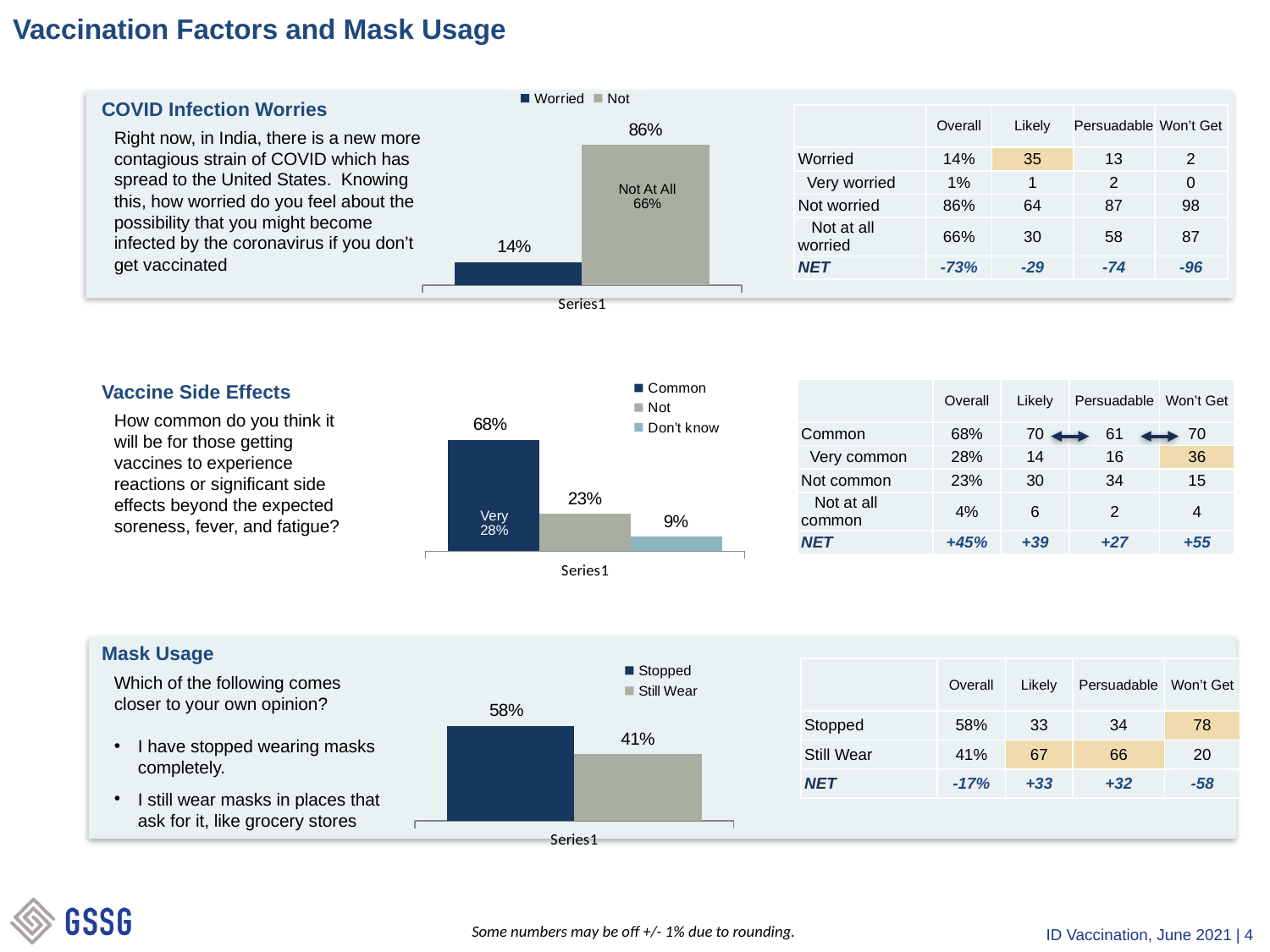

# Vaccination Factors and Mask Usage

### Chart

| Category | Worried | Not   |
|---|---|---|
|  | 0.14 | 0.86 |
| COVID Infection Worries |
| --- |
|  | Overall | Likely | Persuadable | Won’t Get |
| --- | --- | --- | --- | --- |
| Worried | 14% | 35 | 13 | 2 |
| Very worried | 1% | 1 | 2 | 0 |
| Not worried | 86% | 64 | 87 | 98 |
| Not at all worried | 66% | 30 | 58 | 87 |
| NET | -73% | -29 | -74 | -96 |
Right now, in India, there is a new more contagious strain of COVID which has spread to the United States.  Knowing this, how worried do you feel about the possibility that you might become infected by the coronavirus if you don’t get vaccinated
Not At All
66%

### Chart

| Category | Common | Not   | Don’t know |
|---|---|---|---|
|  | 0.68 | 0.23 | 0.09 |
| Vaccine Side Effects |
| --- |
|  | Overall | Likely | Persuadable | Won’t Get |
| --- | --- | --- | --- | --- |
| Common | 68% | 70 | 61 | 70 |
| Very common | 28% | 14 | 16 | 36 |
| Not common | 23% | 30 | 34 | 15 |
| Not at all common | 4% | 6 | 2 | 4 |
| NET | +45% | +39 | +27 | +55 |
How common do you think it will be for those getting vaccines to experience reactions or significant side effects beyond the expected soreness, fever, and fatigue?
Very
28%

### Chart

| Category | Stopped | Still Wear |
|---|---|---|
|  | 0.58 | 0.41 |
| Mask Usage |
| --- |
|  | Overall | Likely | Persuadable | Won’t Get |
| --- | --- | --- | --- | --- |
| Stopped | 58% | 33 | 34 | 78 |
| Still Wear | 41% | 67 | 66 | 20 |
| NET | -17% | +33 | +32 | -58 |
Which of the following comes closer to your own opinion?

I have stopped wearing masks completely.
I still wear masks in places that ask for it, like grocery stores